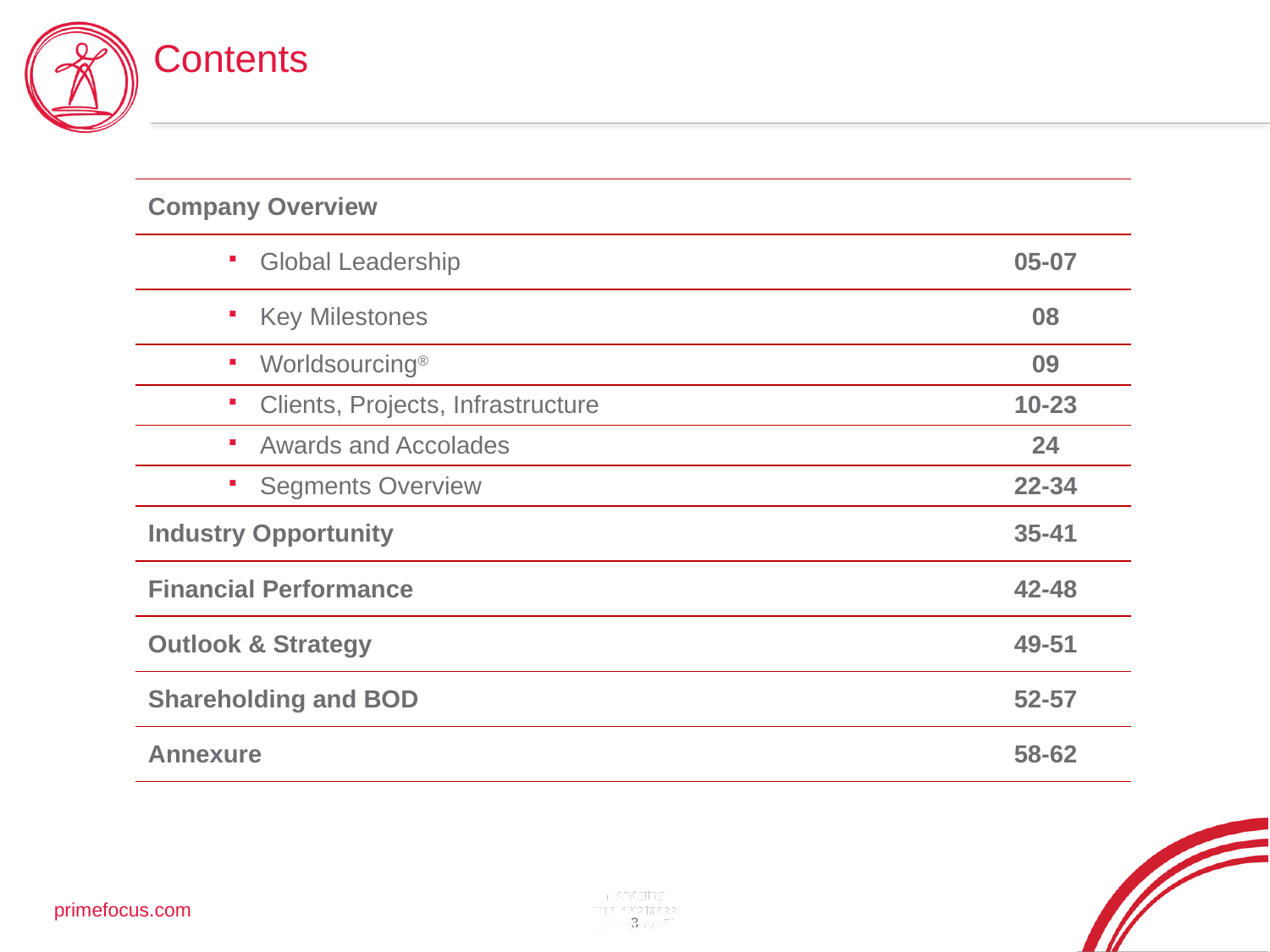

# Contents
| Company Overview |  |
| --- | --- |
| Global Leadership | 05-07 |
| Key Milestones | 08 |
| Worldsourcing® | 09 |
| Clients, Projects, Infrastructure | 10-23 |
| Awards and Accolades | 24 |
| Segments Overview | 22-34 |
| Industry Opportunity | 35-41 |
| Financial Performance | 42-48 |
| Outlook & Strategy | 49-51 |
| Shareholding and BOD | 52-57 |
| Annexure | 58-62 |